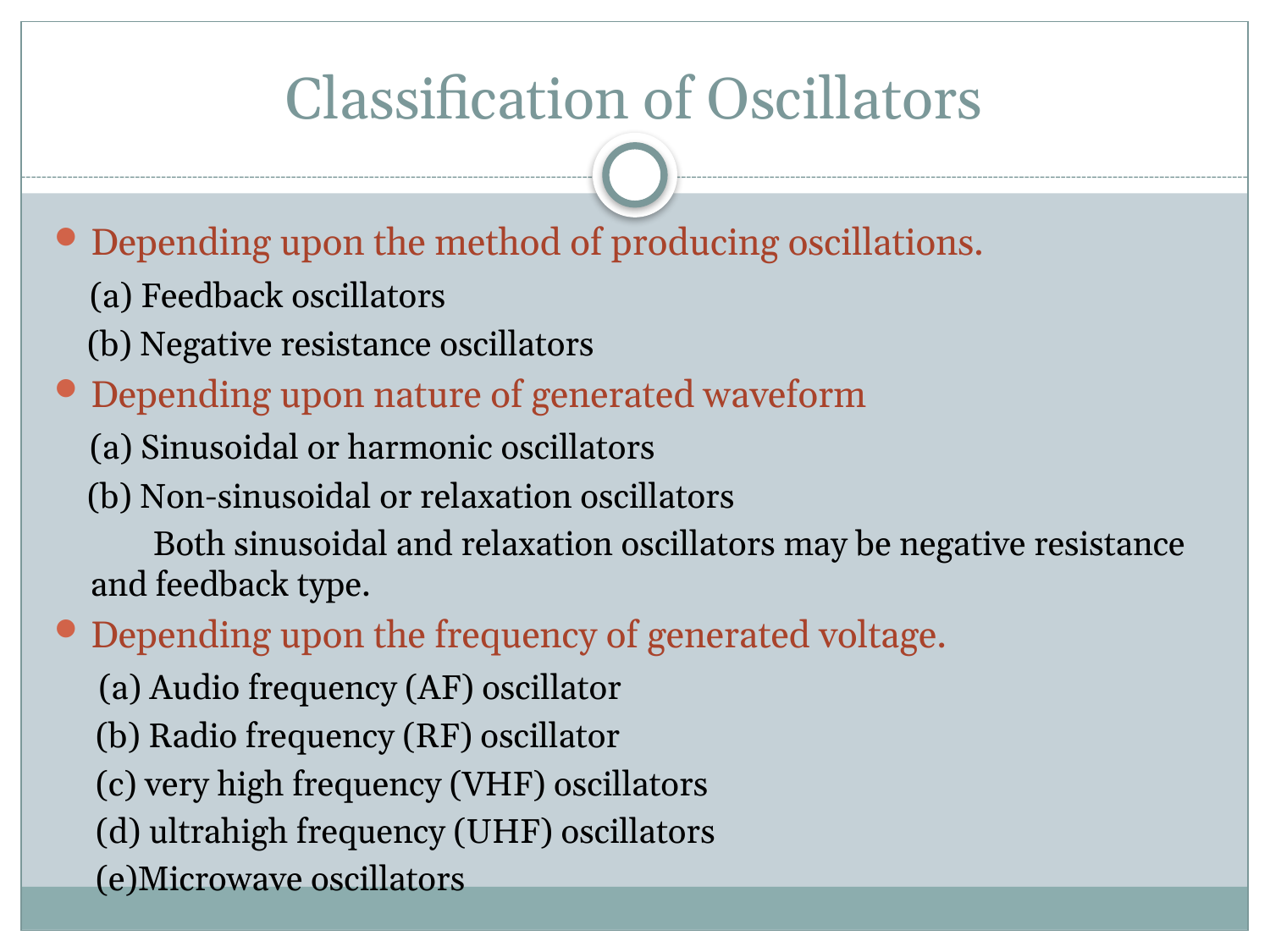

# Classification of Oscillators
Depending upon the method of producing oscillations.
    (a) Feedback oscillators
    (b) Negative resistance oscillators
Depending upon nature of generated waveform
    (a) Sinusoidal or harmonic oscillators
    (b) Non-sinusoidal or relaxation oscillators
            Both sinusoidal and relaxation oscillators may be negative resistance and feedback type.
Depending upon the frequency of generated voltage.
     (a) Audio frequency (AF) oscillator
     (b) Radio frequency (RF) oscillator
     (c) very high frequency (VHF) oscillators
     (d) ultrahigh frequency (UHF) oscillators
     (e)Microwave oscillators